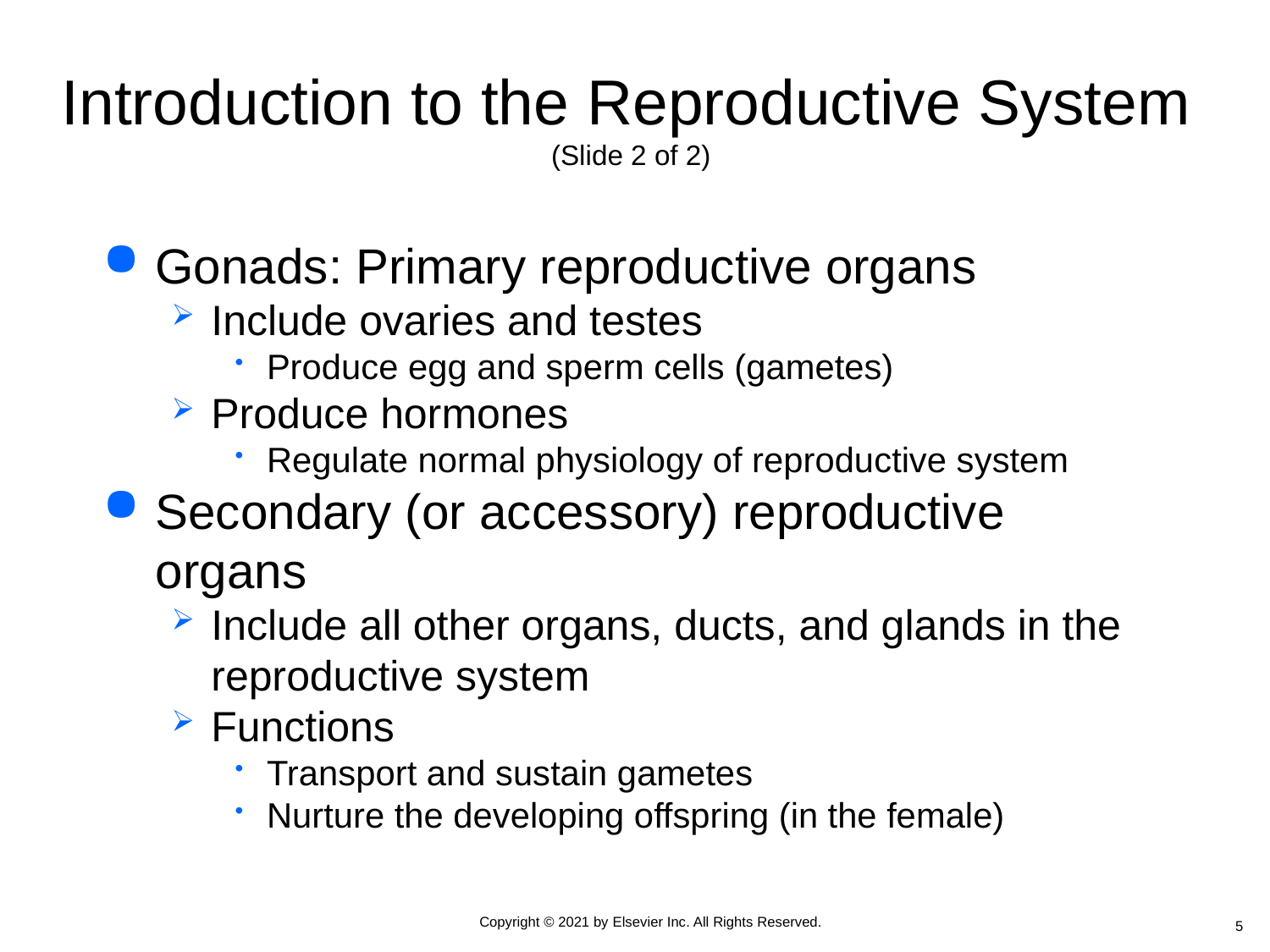

# Introduction to the Reproductive System (Slide 2 of 2)
Gonads: Primary reproductive organs
Include ovaries and testes
Produce egg and sperm cells (gametes)
Produce hormones
Regulate normal physiology of reproductive system
Secondary (or accessory) reproductive organs
Include all other organs, ducts, and glands in the reproductive system
Functions
Transport and sustain gametes
Nurture the developing offspring (in the female)
5